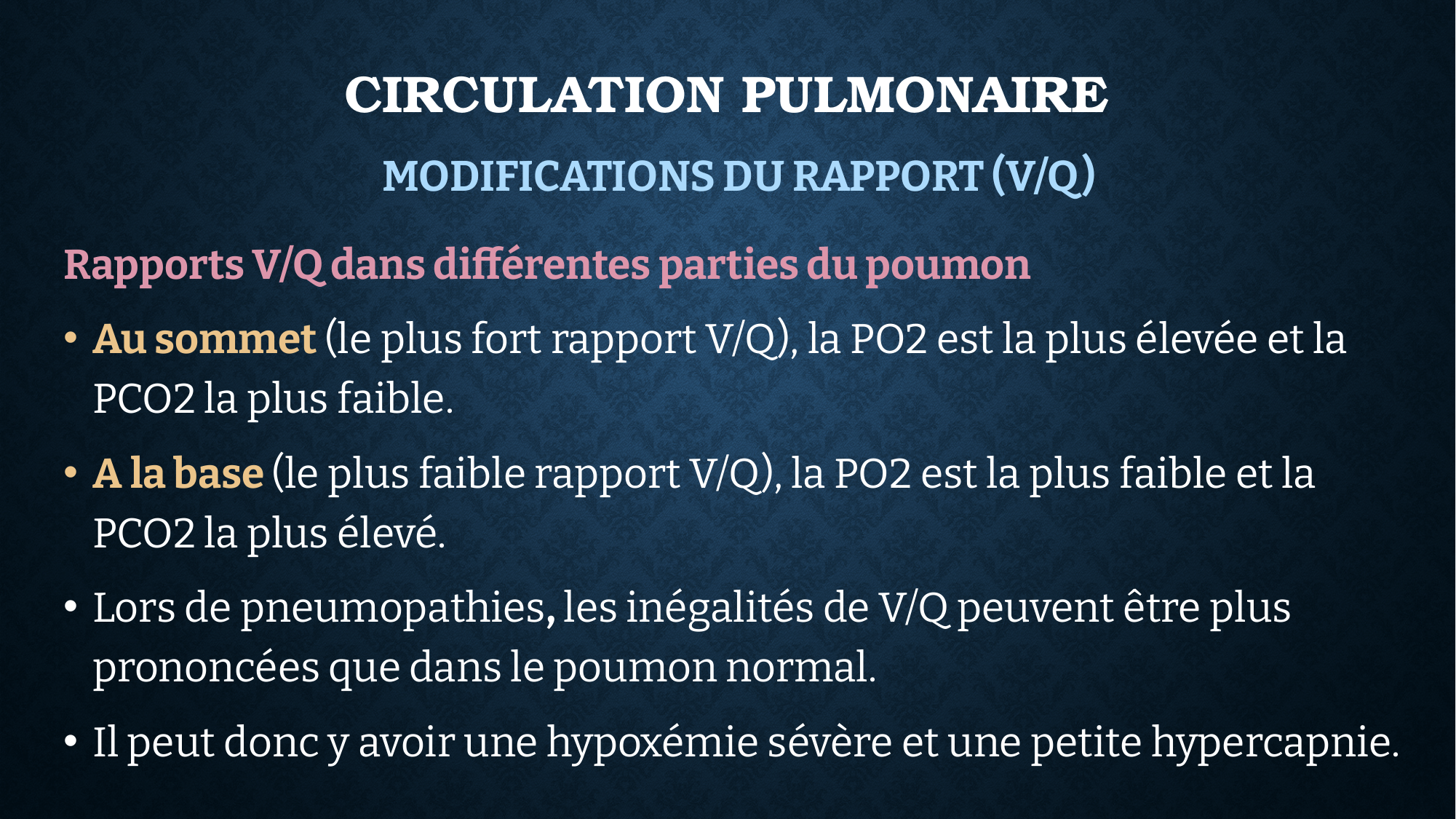

# Circulation pulmonaire
MODIFICATIONS DU RAPPORT (V/Q)

Rapports V/Q dans différentes parties du poumon
Au sommet (le plus fort rapport V/Q), la PO2 est la plus élevée et la PCO2 la plus faible.
A la base (le plus faible rapport V/Q), la PO2 est la plus faible et la PCO2 la plus élevé.
Lors de pneumopathies, les inégalités de V/Q peuvent être plus prononcées que dans le poumon normal.
Il peut donc y avoir une hypoxémie sévère et une petite hypercapnie.